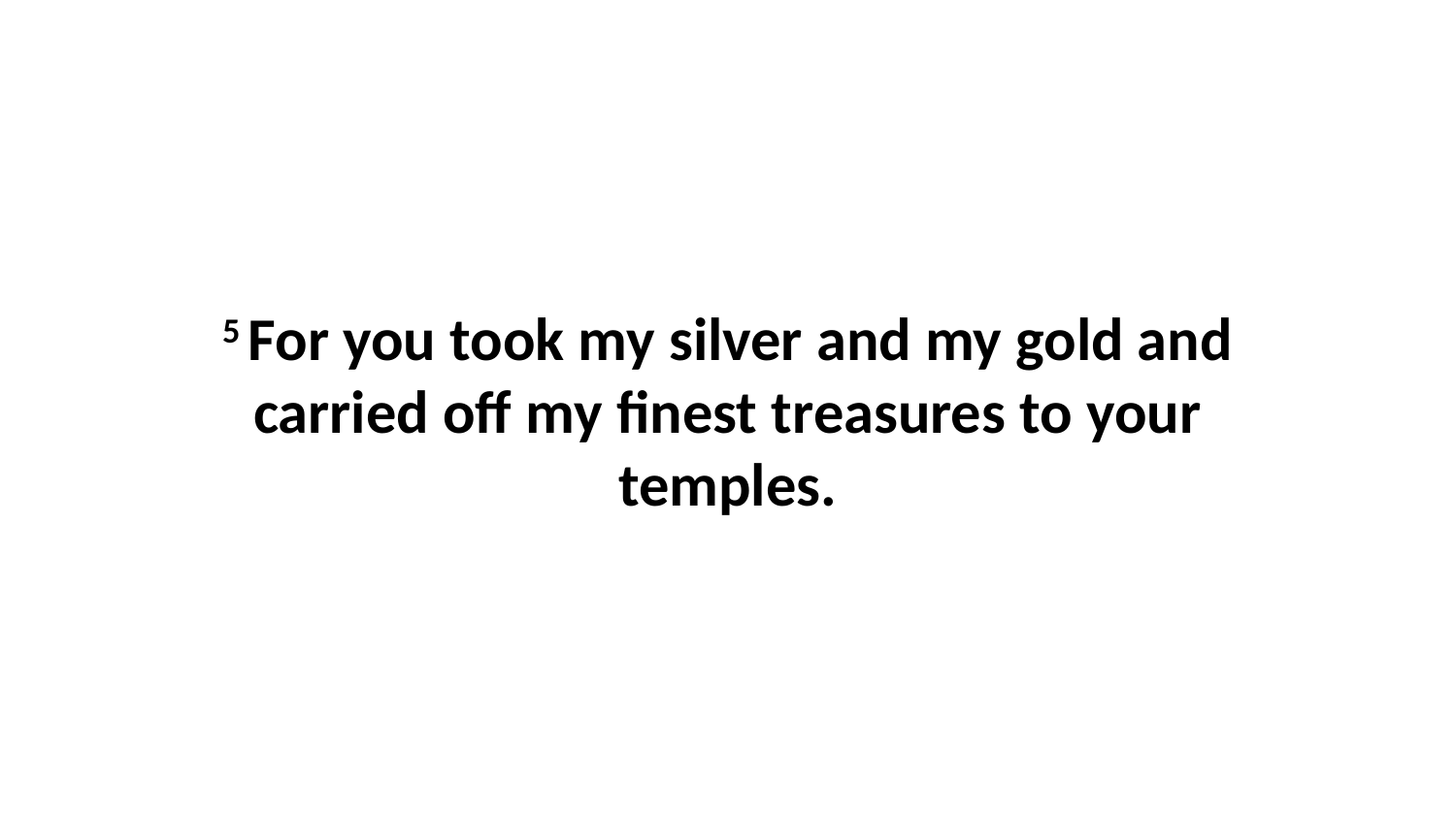

5 For you took my silver and my gold and carried off my finest treasures to your temples.